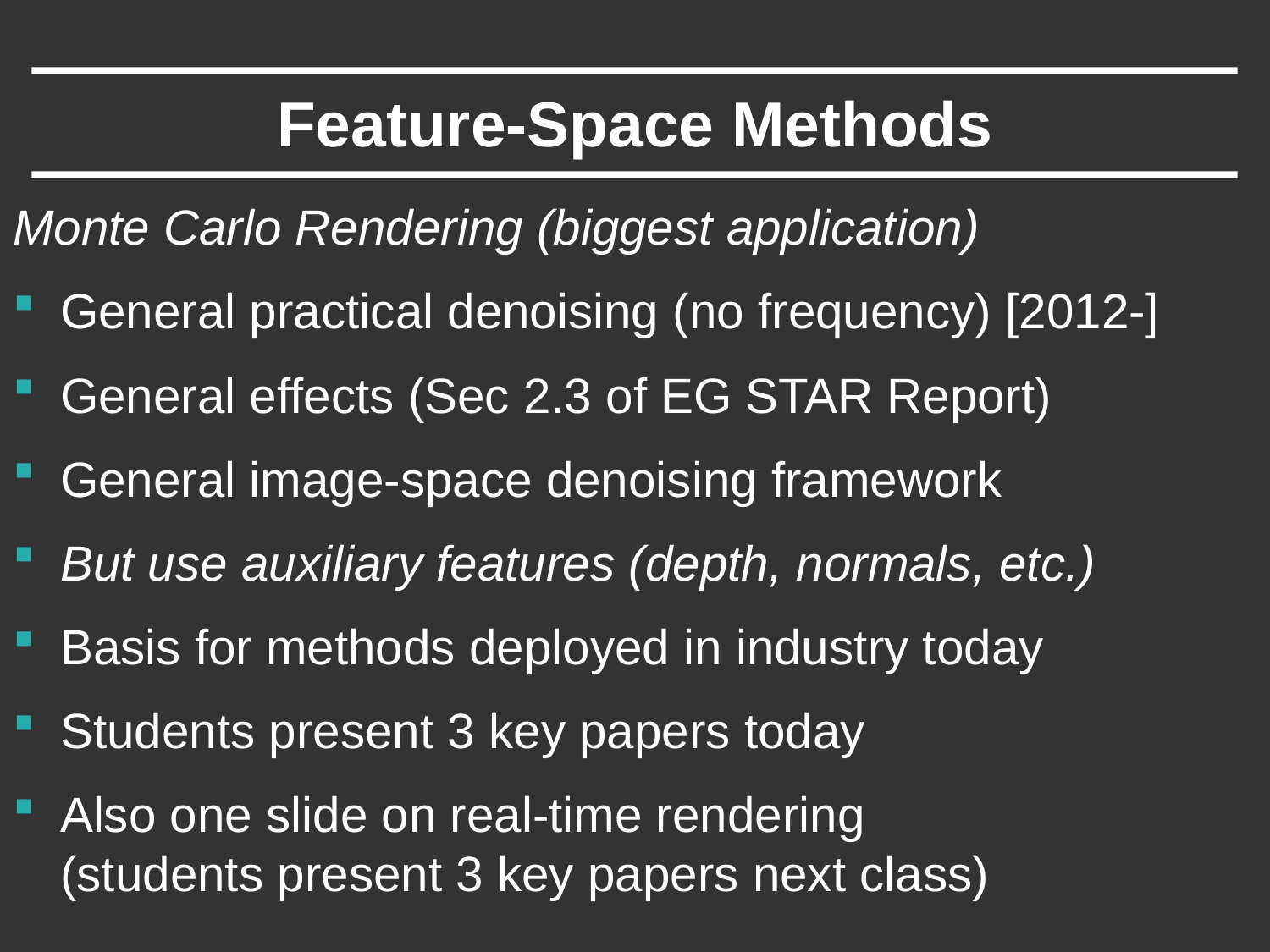

# Feature-Space Methods
Monte Carlo Rendering (biggest application)
General practical denoising (no frequency) [2012-]
General effects (Sec 2.3 of EG STAR Report)
General image-space denoising framework
But use auxiliary features (depth, normals, etc.)
Basis for methods deployed in industry today
Students present 3 key papers today
Also one slide on real-time rendering               (students present 3 key papers next class)